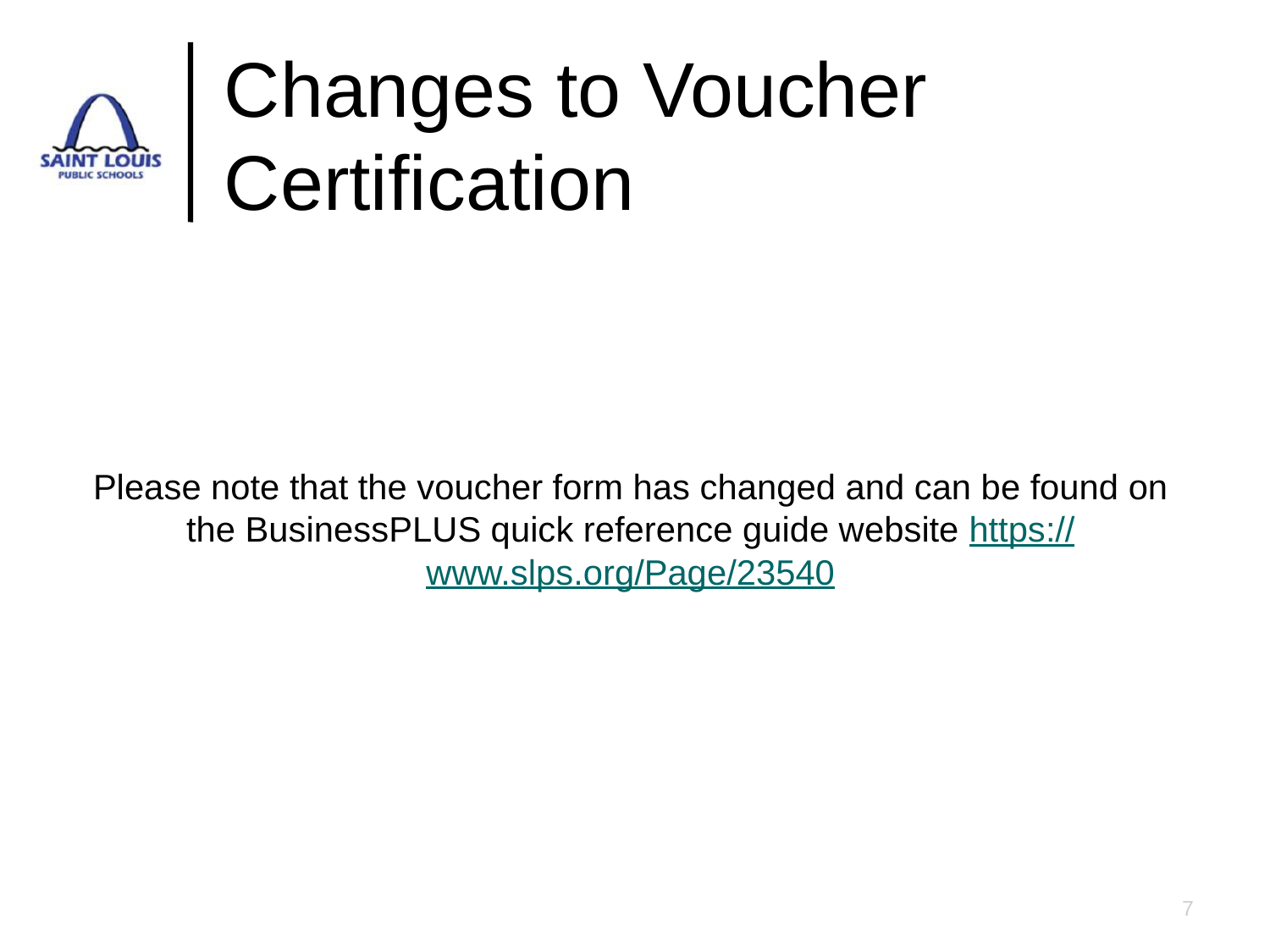

# Changes to Voucher Certification

Please note that the voucher form has changed and can be found on the BusinessPLUS quick reference guide website https://www.slps.org/Page/23540

7